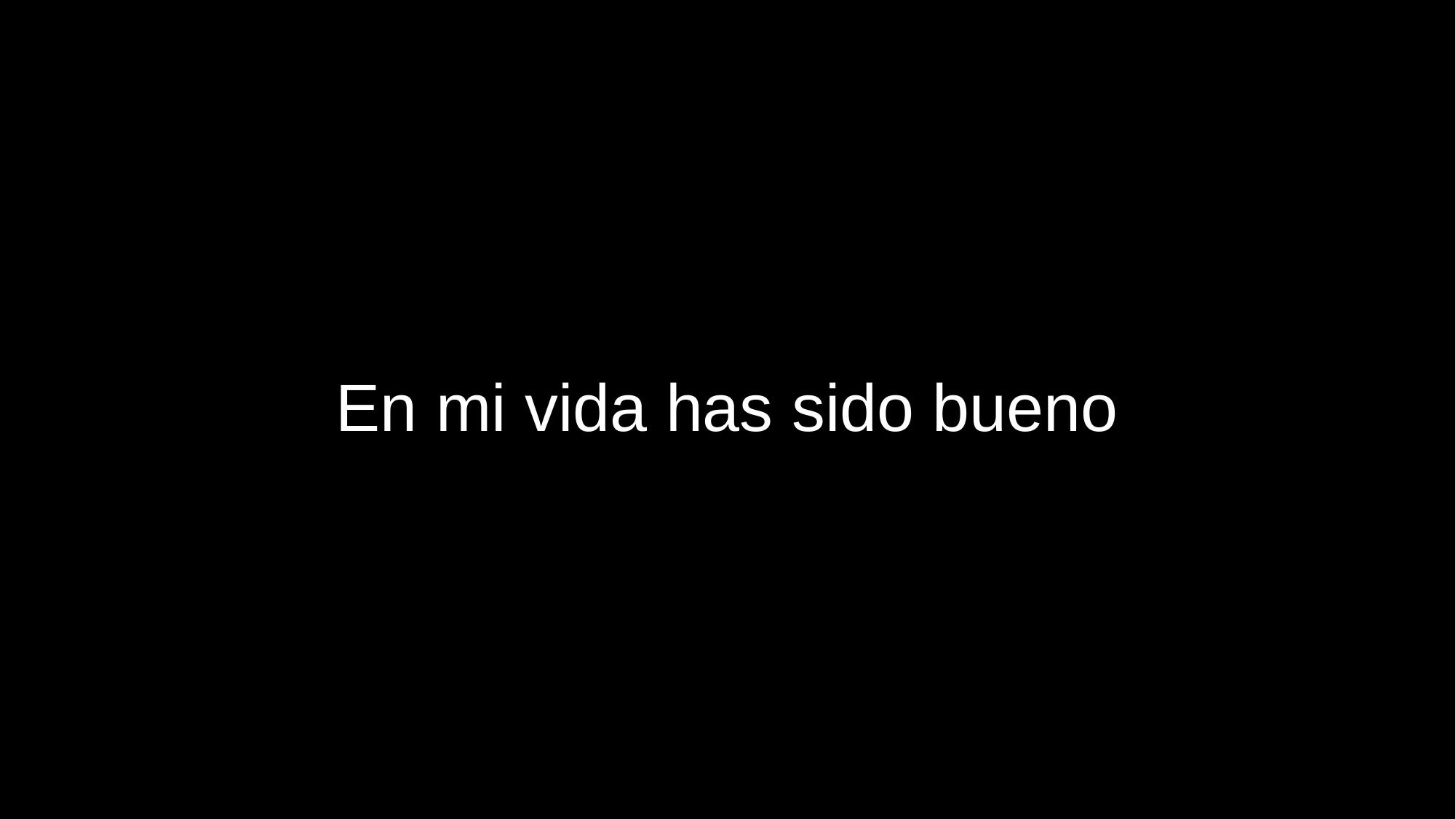

# En mi vida has sido bueno